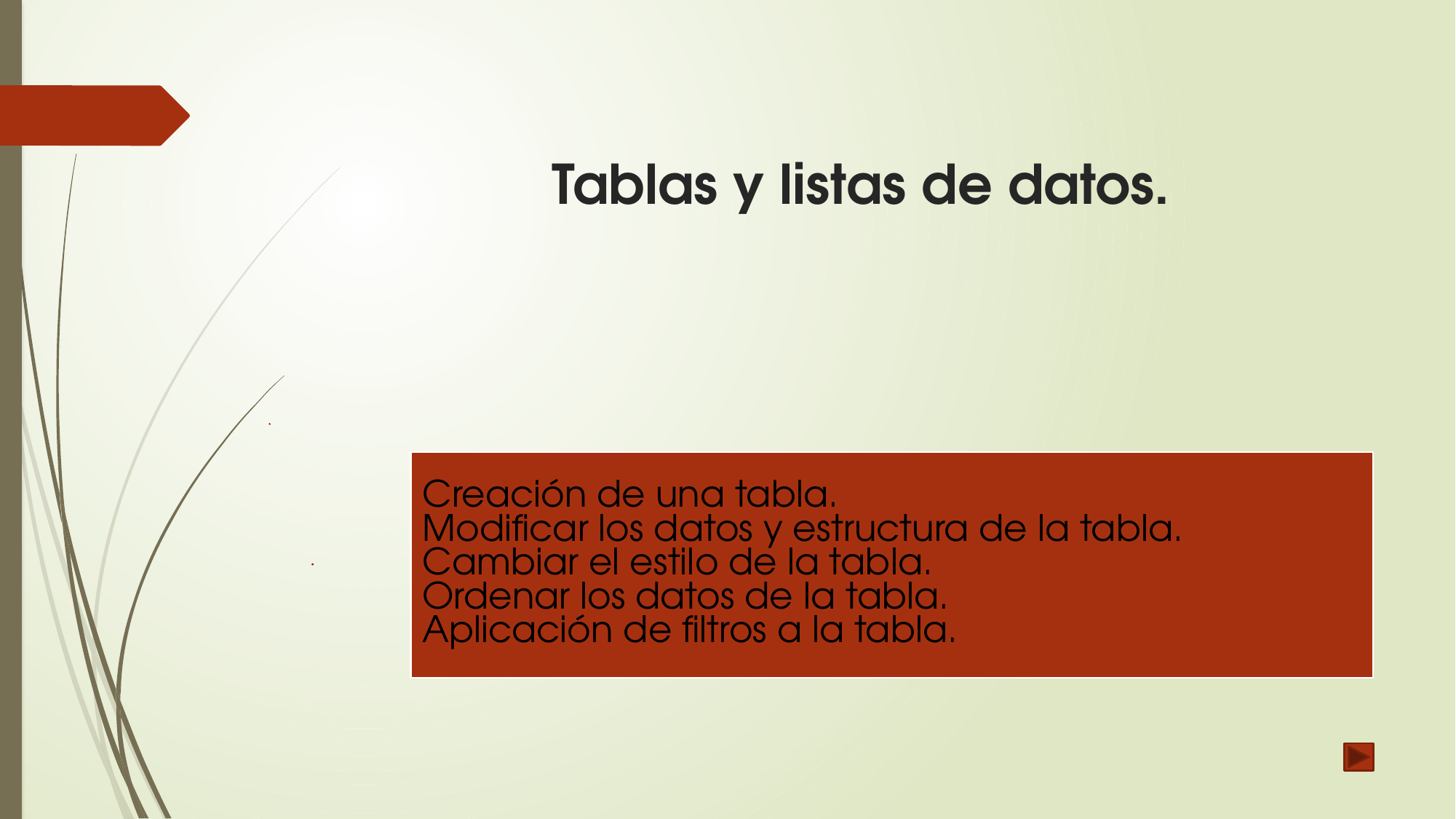

# Tablas y listas de datos.
Creación de una tabla.
Modificar los datos y estructura de la tabla.
Cambiar el estilo de la tabla.
Ordenar los datos de la tabla.
Aplicación de filtros a la tabla.